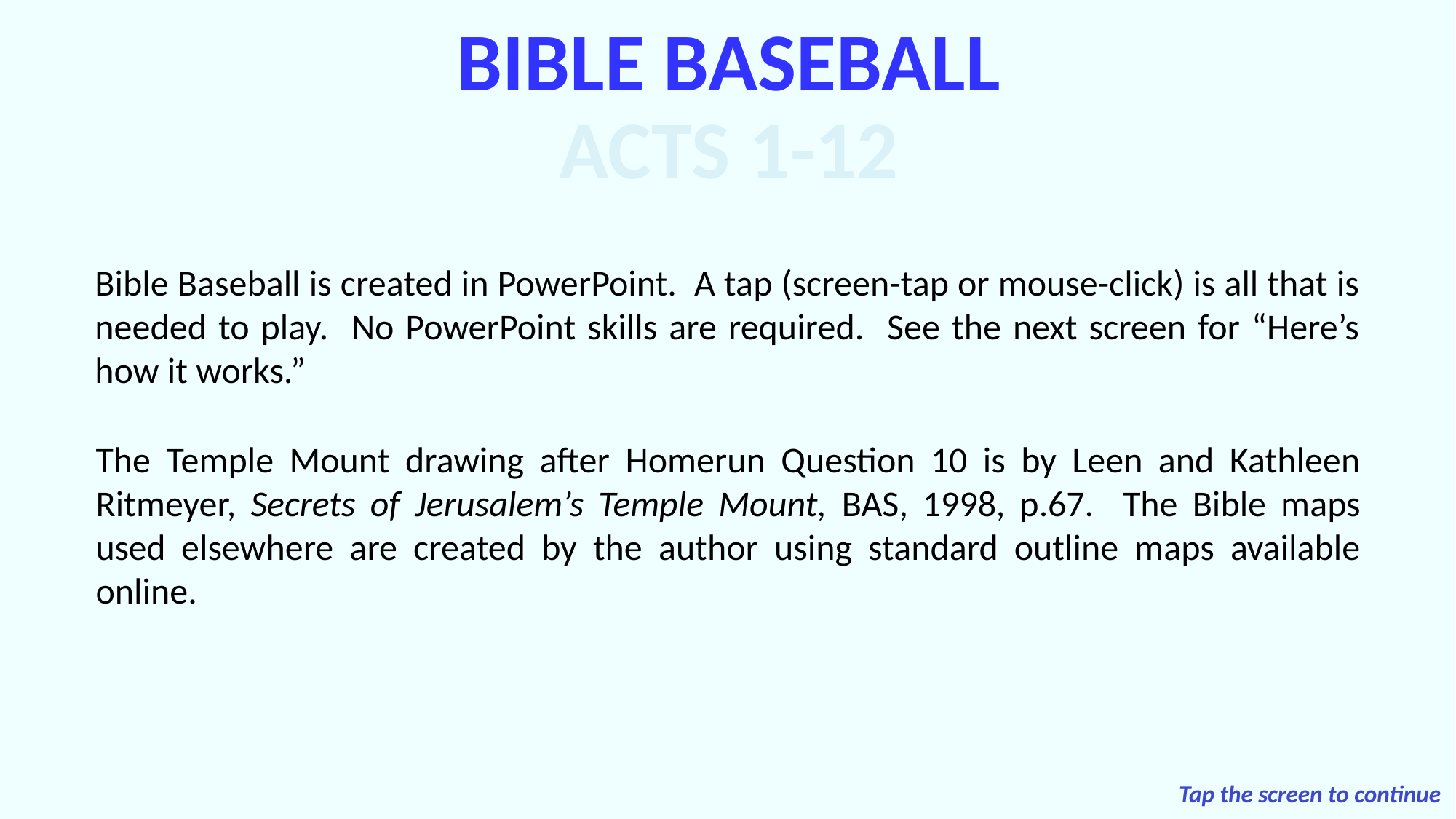

BIBLE BASEBALL
ACTS 1-12
Bible Baseball is created in PowerPoint.  A tap (screen-tap or mouse-click) is all that is needed to play.  No PowerPoint skills are required.  See the next screen for “Here’s how it works.”
The Temple Mount drawing after Homerun Question 10 is by Leen and Kathleen Ritmeyer, Secrets of Jerusalem’s Temple Mount, BAS, 1998, p.67.  The Bible maps used elsewhere are created by the author using standard outline maps available online.
Tap the screen to continue